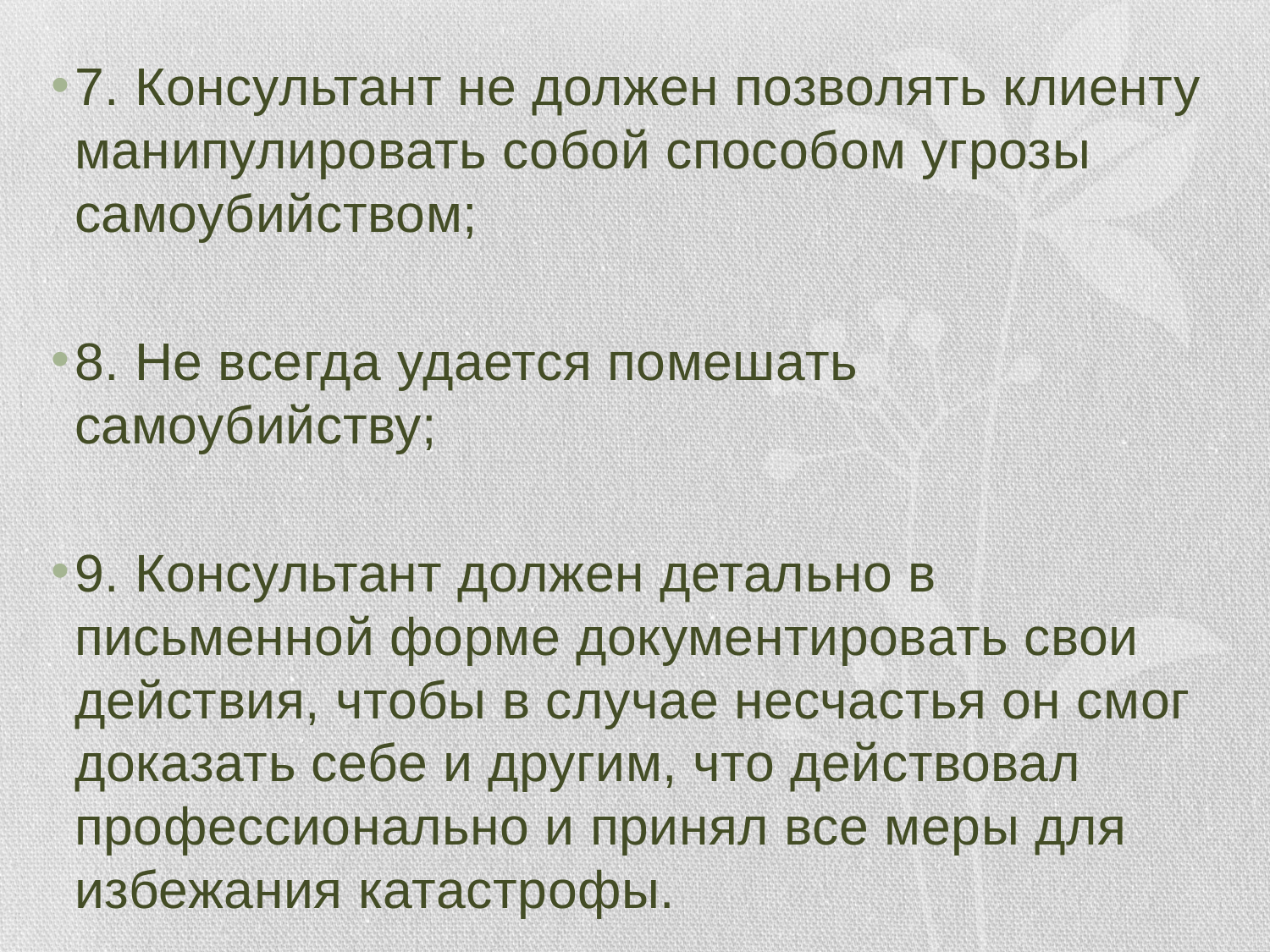

7. Консультант не должен позволять клиенту манипулировать собой способом угрозы самоубийством;

8. Не всегда удается помешать самоубийству;

9. Консультант должен детально в письменной форме документировать свои действия, чтобы в случае несчастья он смог доказать себе и другим, что действовал профессионально и принял все меры для избежания катастрофы.